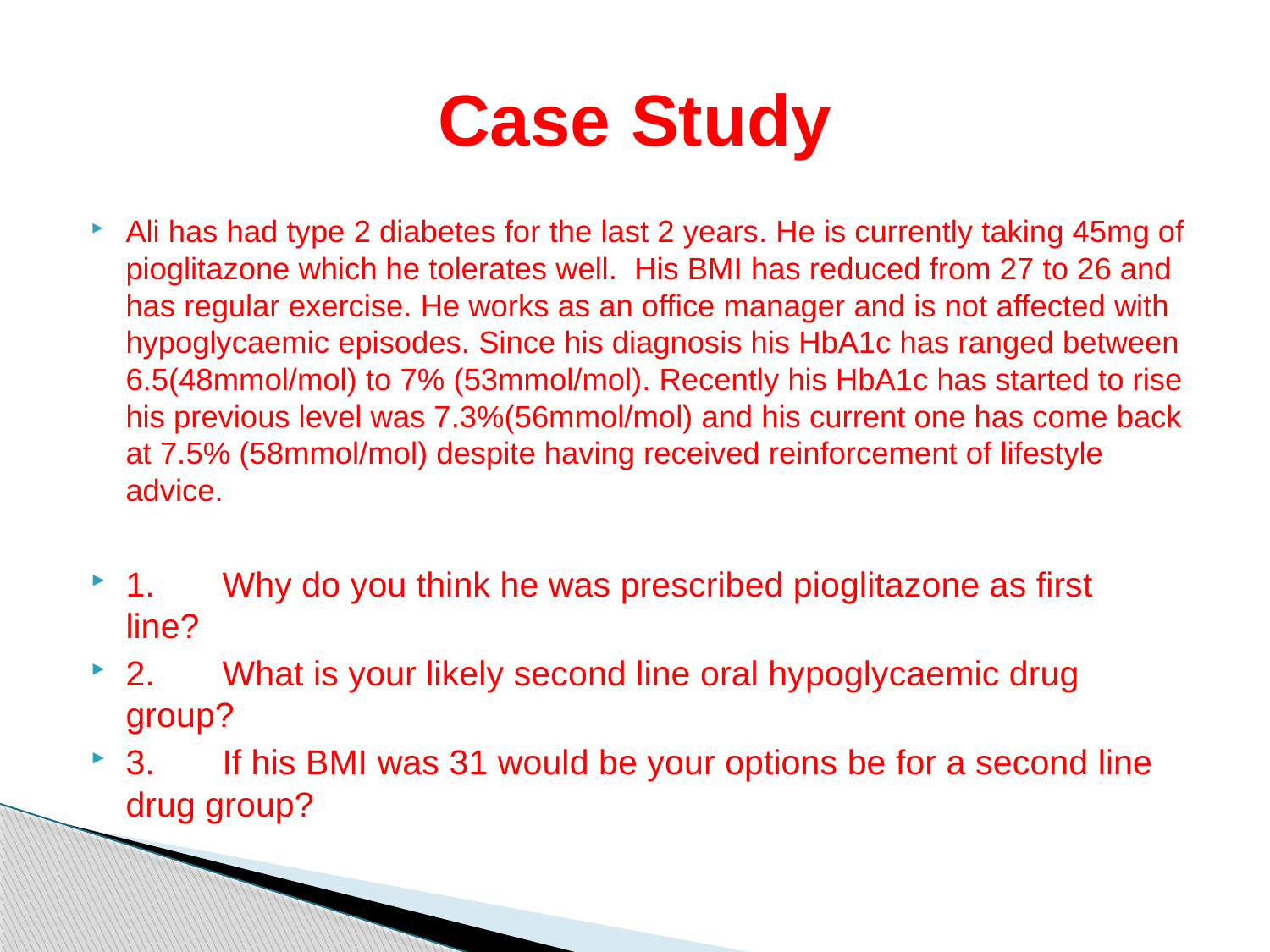

# Case Study
Ali has had type 2 diabetes for the last 2 years. He is currently taking 45mg of pioglitazone which he tolerates well.  His BMI has reduced from 27 to 26 and has regular exercise. He works as an office manager and is not affected with hypoglycaemic episodes. Since his diagnosis his HbA1c has ranged between 6.5(48mmol/mol) to 7% (53mmol/mol). Recently his HbA1c has started to rise his previous level was 7.3%(56mmol/mol) and his current one has come back at 7.5% (58mmol/mol) despite having received reinforcement of lifestyle advice.

1.	Why do you think he was prescribed pioglitazone as first       line?
2.	What is your likely second line oral hypoglycaemic drug group?
3.	If his BMI was 31 would be your options be for a second line drug group?